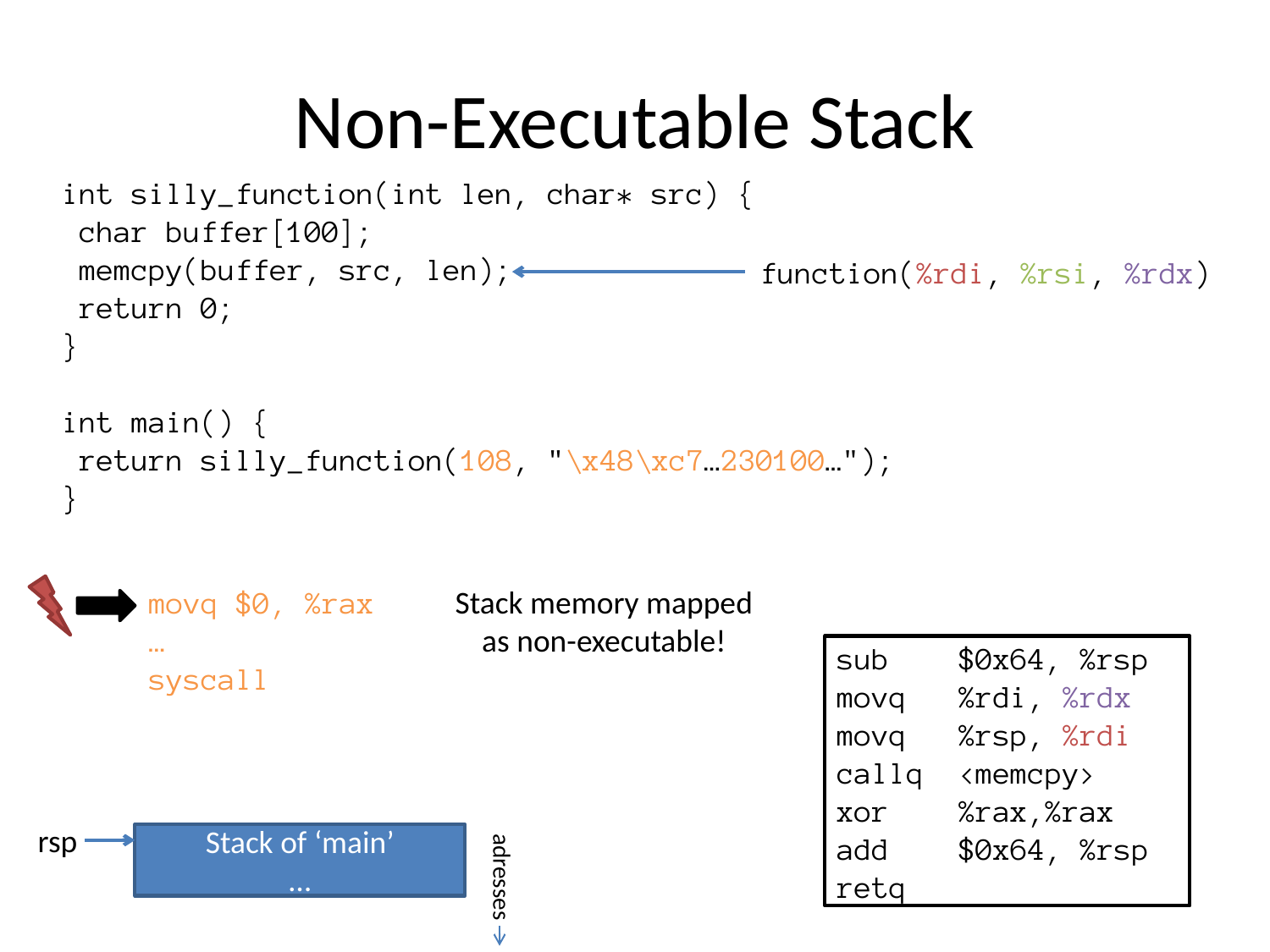

# Non-Executable Stack
int silly_function(int len, char* src) {
 char buffer[100];
 memcpy(buffer, src, len);
 return 0;
}

int main() {
 return silly_function(108, "\x48\xc7…230100…");
}

function(%rdi, %rsi, %rdx)
Stack memory mapped
as non-executable!

movq $0, %rax
…
syscall

sub    $0x64, %rsp
movq   %rdi, %rdx
movq   %rsp, %rdi
callq  <memcpy>
xor    %rax,%rax
add    $0x64, %rsp
retq
rsp
Stack of ‘main’
…
adresses